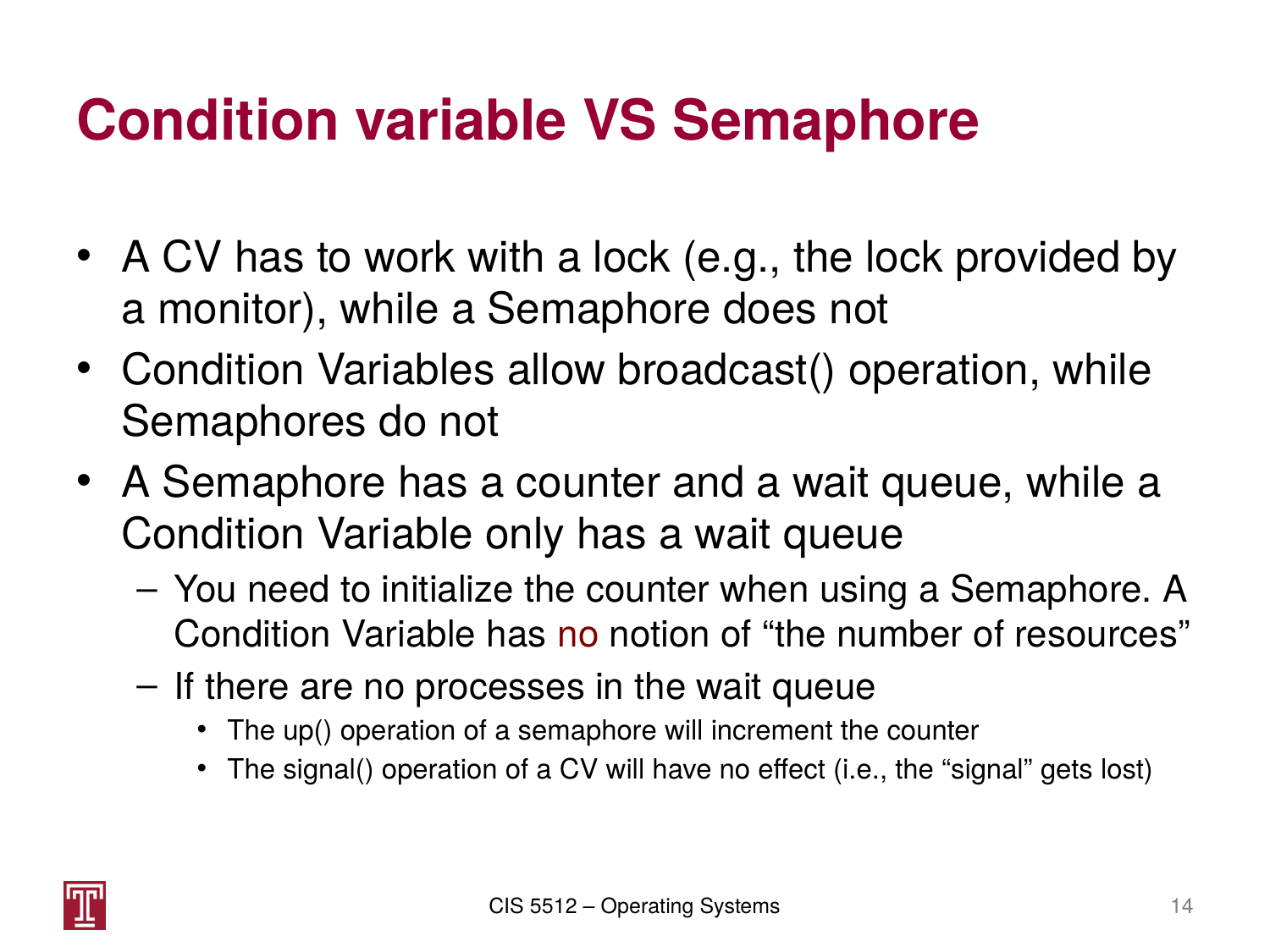

# Condition variable VS Semaphore
A CV has to work with a lock (e.g., the lock provided by a monitor), while a Semaphore does not
Condition Variables allow broadcast() operation, while Semaphores do not
A Semaphore has a counter and a wait queue, while a Condition Variable only has a wait queue
You need to initialize the counter when using a Semaphore. A Condition Variable has no notion of “the number of resources”
If there are no processes in the wait queue
The up() operation of a semaphore will increment the counter
The signal() operation of a CV will have no effect (i.e., the “signal” gets lost)
CIS 5512 – Operating Systems
14